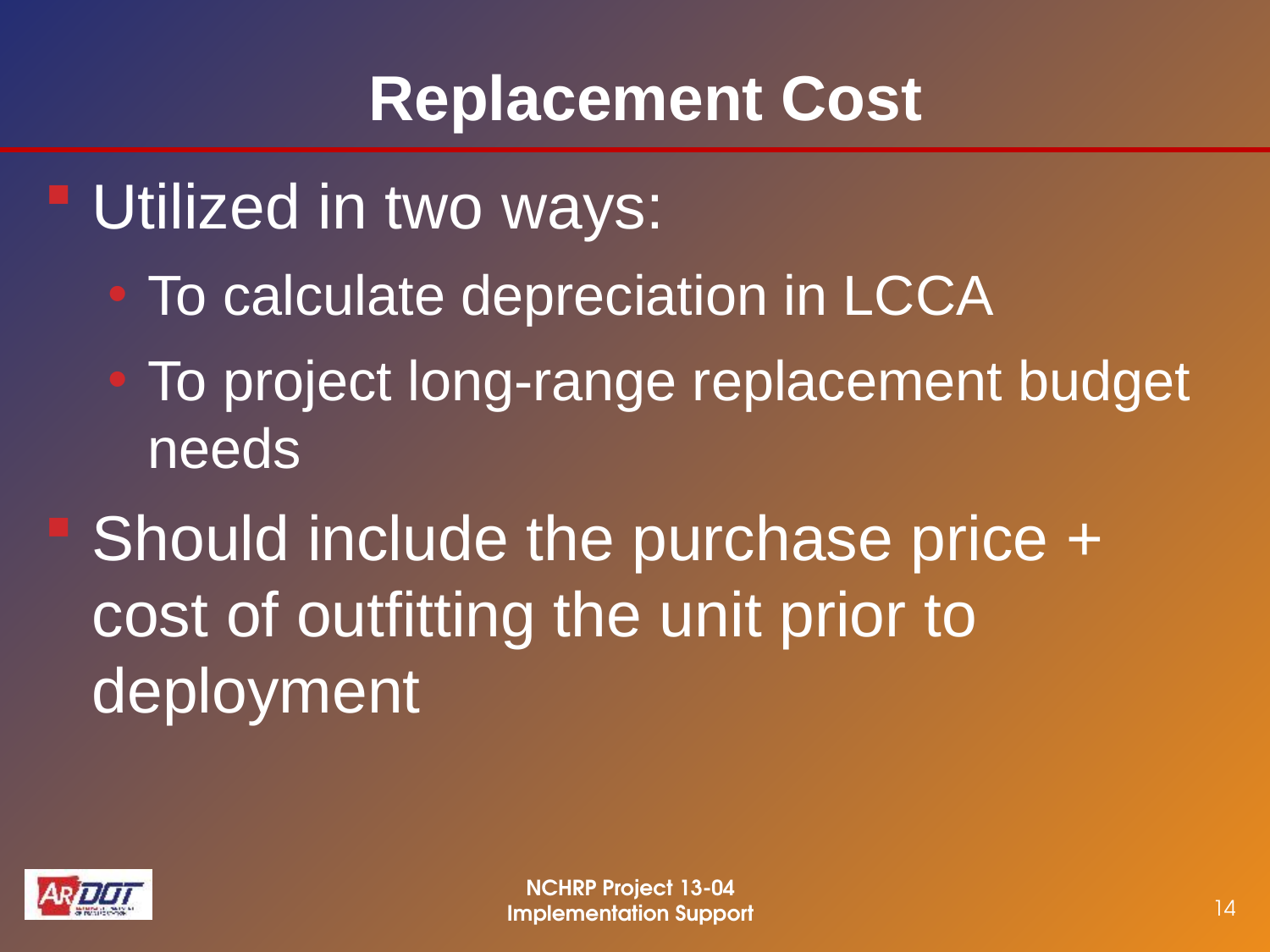

# Replacement Cost
Utilized in two ways:
To calculate depreciation in LCCA
To project long-range replacement budget needs
Should include the purchase price + cost of outfitting the unit prior to deployment
NCHRP Project 13-04 Implementation Support
14